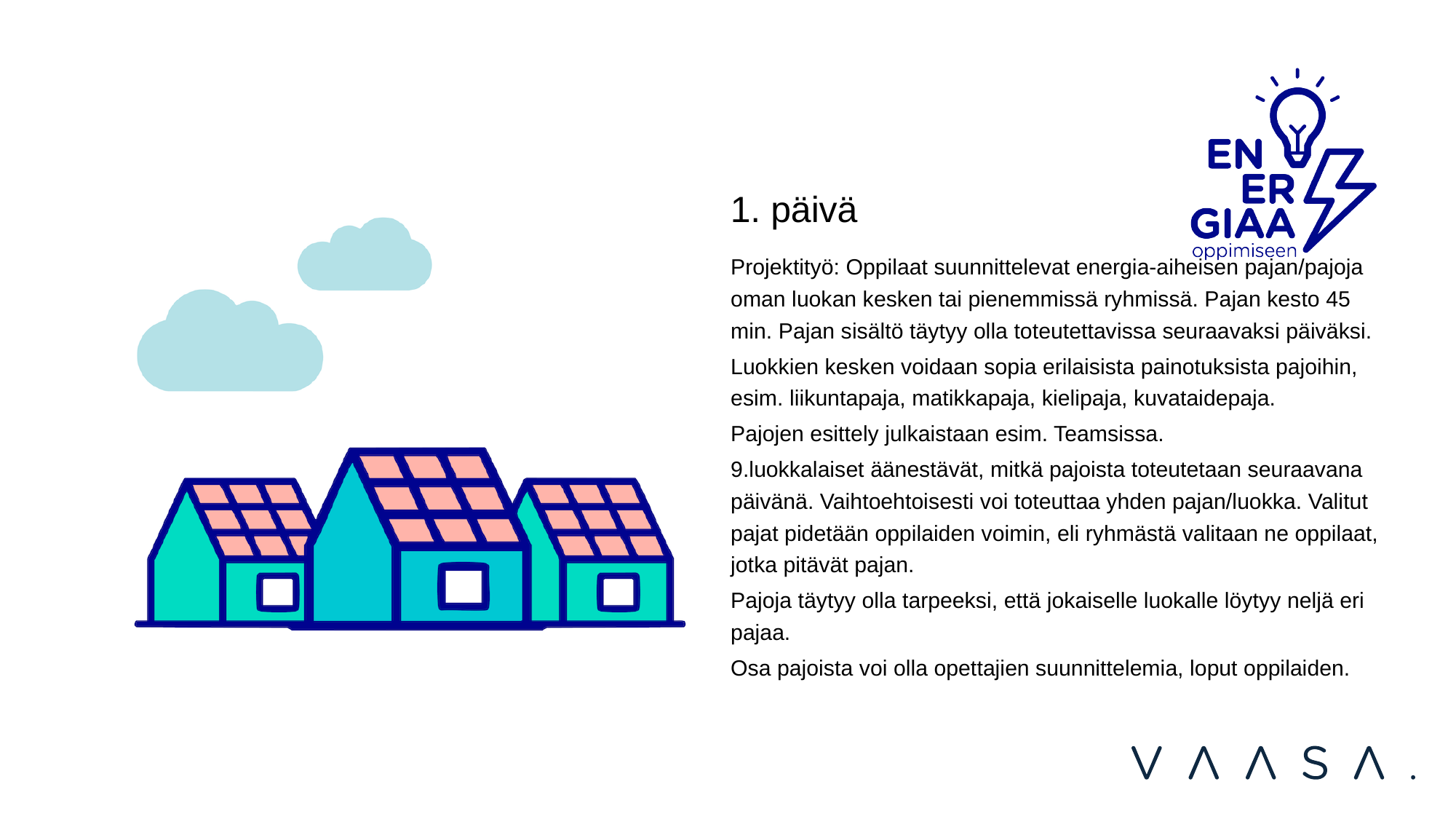

1. päivä

Projektityö: Oppilaat suunnittelevat energia-aiheisen pajan/pajoja oman luokan kesken tai pienemmissä ryhmissä. Pajan kesto 45 min. Pajan sisältö täytyy olla toteutettavissa seuraavaksi päiväksi.
Luokkien kesken voidaan sopia erilaisista painotuksista pajoihin, esim. liikuntapaja, matikkapaja, kielipaja, kuvataidepaja.
Pajojen esittely julkaistaan esim. Teamsissa.
9.luokkalaiset äänestävät, mitkä pajoista toteutetaan seuraavana päivänä. Vaihtoehtoisesti voi toteuttaa yhden pajan/luokka. Valitut pajat pidetään oppilaiden voimin, eli ryhmästä valitaan ne oppilaat, jotka pitävät pajan.
Pajoja täytyy olla tarpeeksi, että jokaiselle luokalle löytyy neljä eri pajaa.
Osa pajoista voi olla opettajien suunnittelemia, loput oppilaiden.